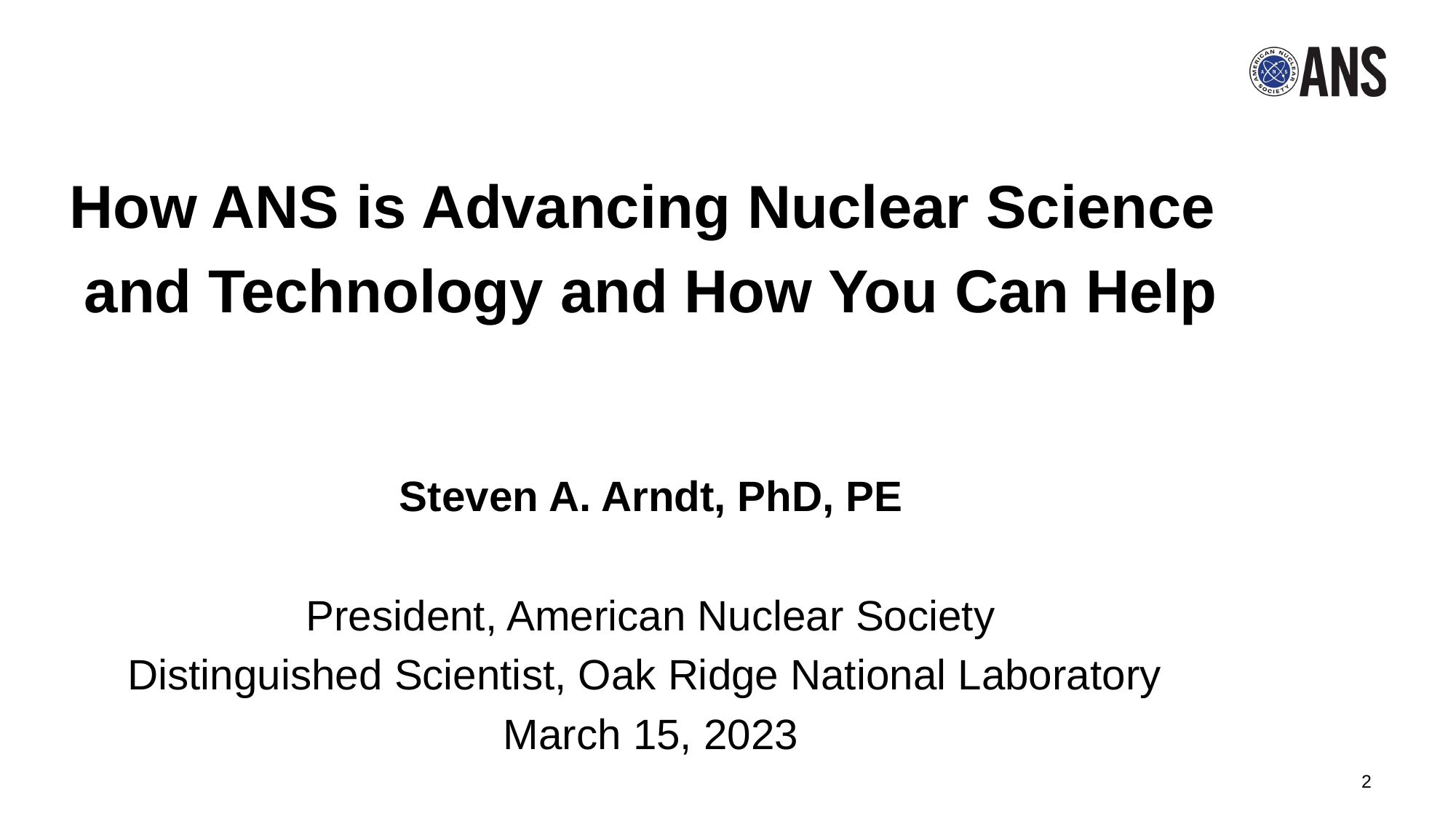

How ANS is Advancing Nuclear Science
and Technology and How You Can Help

Steven A. Arndt, PhD, PE

President, American Nuclear Society
Distinguished Scientist, Oak Ridge National Laboratory
March 15, 2023

2